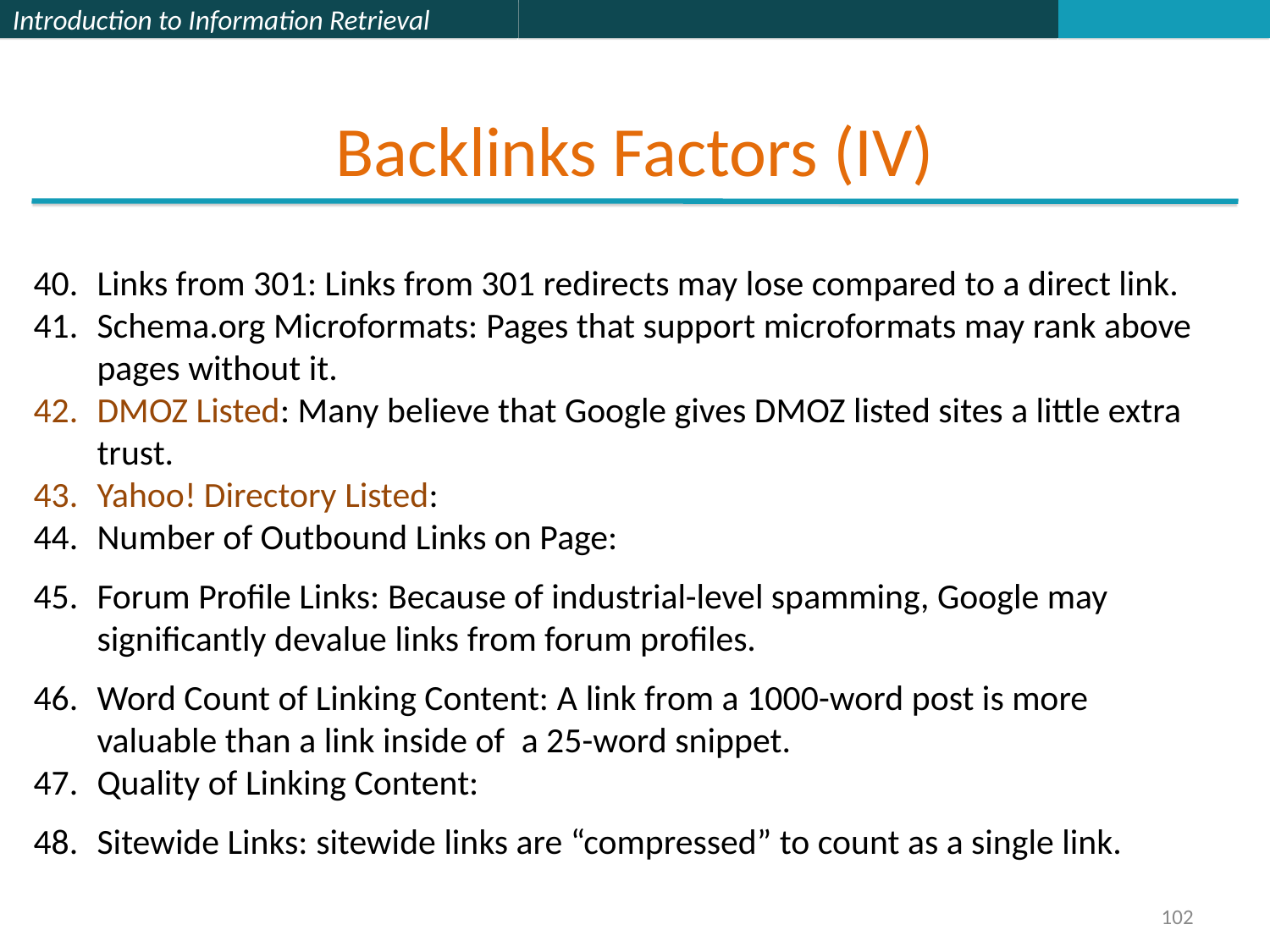

# Backlinks Factors (IV)
Links from 301: Links from 301 redirects may lose compared to a direct link.
Schema.org Microformats: Pages that support microformats may rank above pages without it.
DMOZ Listed: Many believe that Google gives DMOZ listed sites a little extra trust.
Yahoo! Directory Listed:
Number of Outbound Links on Page:

Forum Profile Links: Because of industrial-level spamming, Google may significantly devalue links from forum profiles.

Word Count of Linking Content: A link from a 1000-word post is more valuable than a link inside of  a 25-word snippet.
Quality of Linking Content:

Sitewide Links: sitewide links are “compressed” to count as a single link.
102